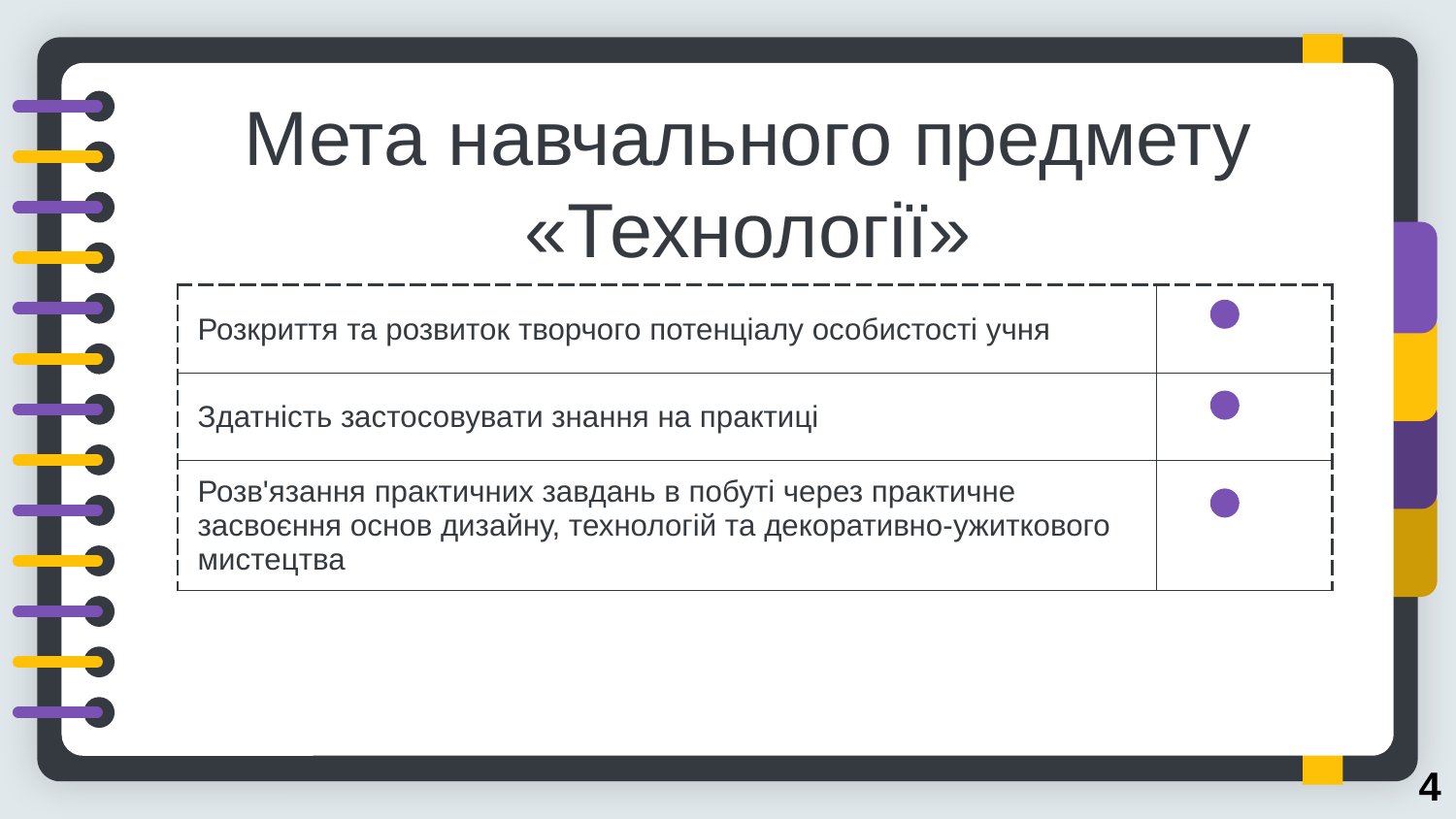

# Мета навчального предмету «Технології»
| Розкриття та розвиток творчого потенціалу особистості учня |  |
| --- | --- |
| Здатність застосовувати знання на практиці |  |
| Розв'язання практичних завдань в побуті через практичне засвоєння основ дизайну, технологій та декоративно-ужиткового мистецтва |  |

4